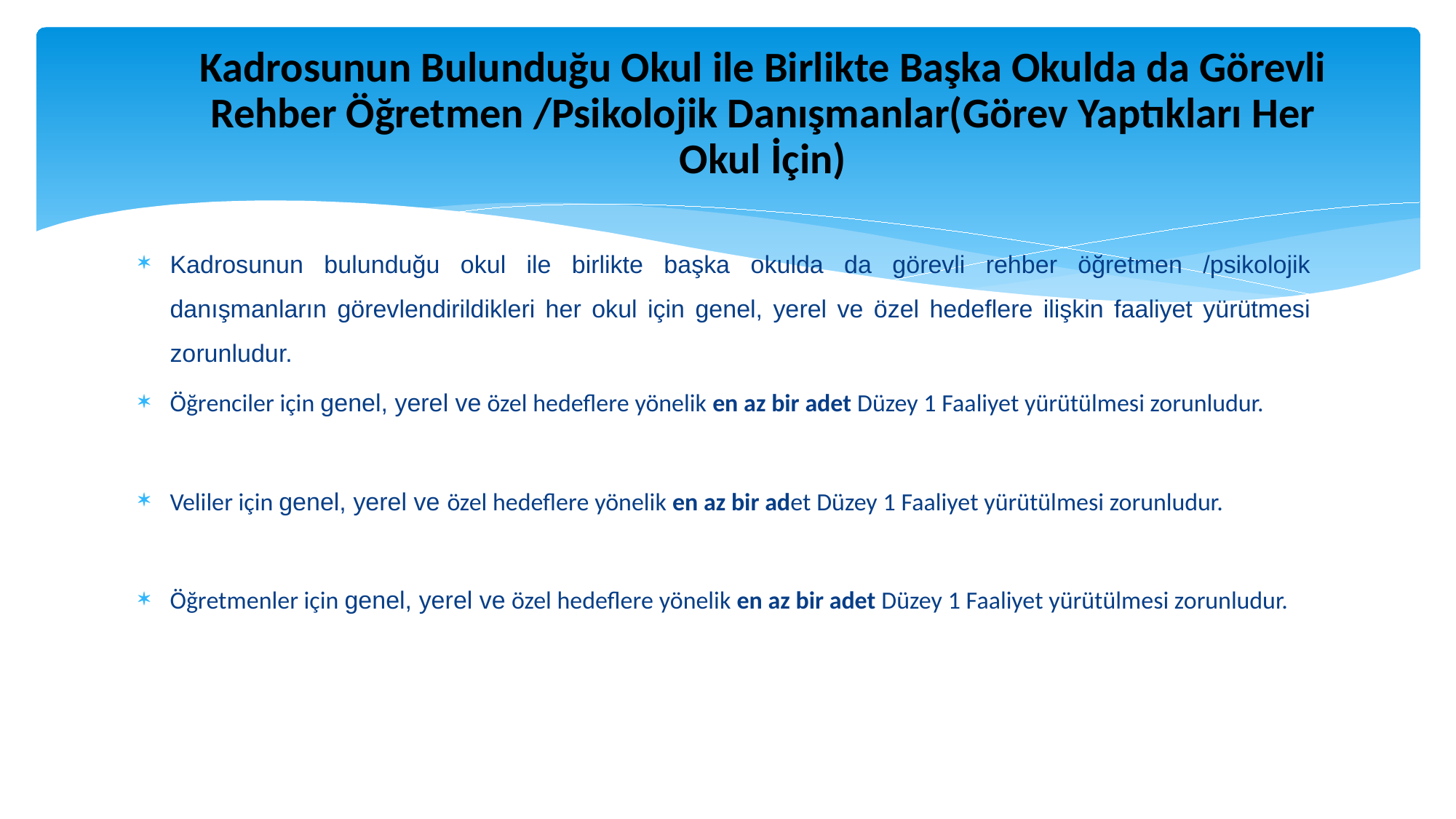

# Kadrosunun Bulunduğu Okul ile Birlikte Başka Okulda da Görevli Rehber Öğretmen /Psikolojik Danışmanlar(Görev Yaptıkları Her Okul İçin)
Kadrosunun bulunduğu okul ile birlikte başka okulda da görevli rehber öğretmen /psikolojik danışmanların görevlendirildikleri her okul için genel, yerel ve özel hedeflere ilişkin faaliyet yürütmesi zorunludur.
Öğrenciler için genel, yerel ve özel hedeflere yönelik en az bir adet Düzey 1 Faaliyet yürütülmesi zorunludur.

Veliler için genel, yerel ve özel hedeflere yönelik en az bir adet Düzey 1 Faaliyet yürütülmesi zorunludur.

Öğretmenler için genel, yerel ve özel hedeflere yönelik en az bir adet Düzey 1 Faaliyet yürütülmesi zorunludur.